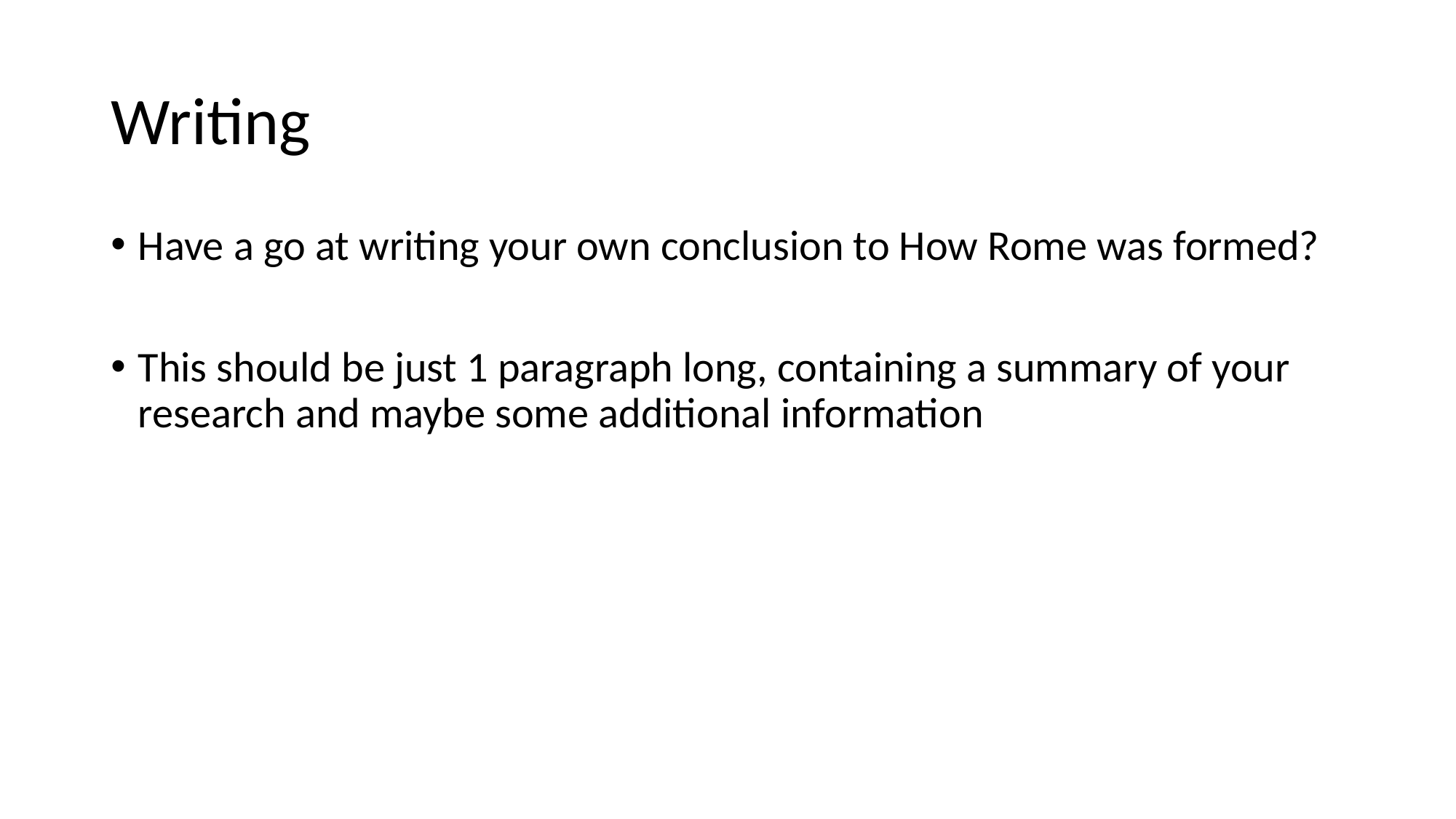

# Writing
Have a go at writing your own conclusion to How Rome was formed?

This should be just 1 paragraph long, containing a summary of your research and maybe some additional information